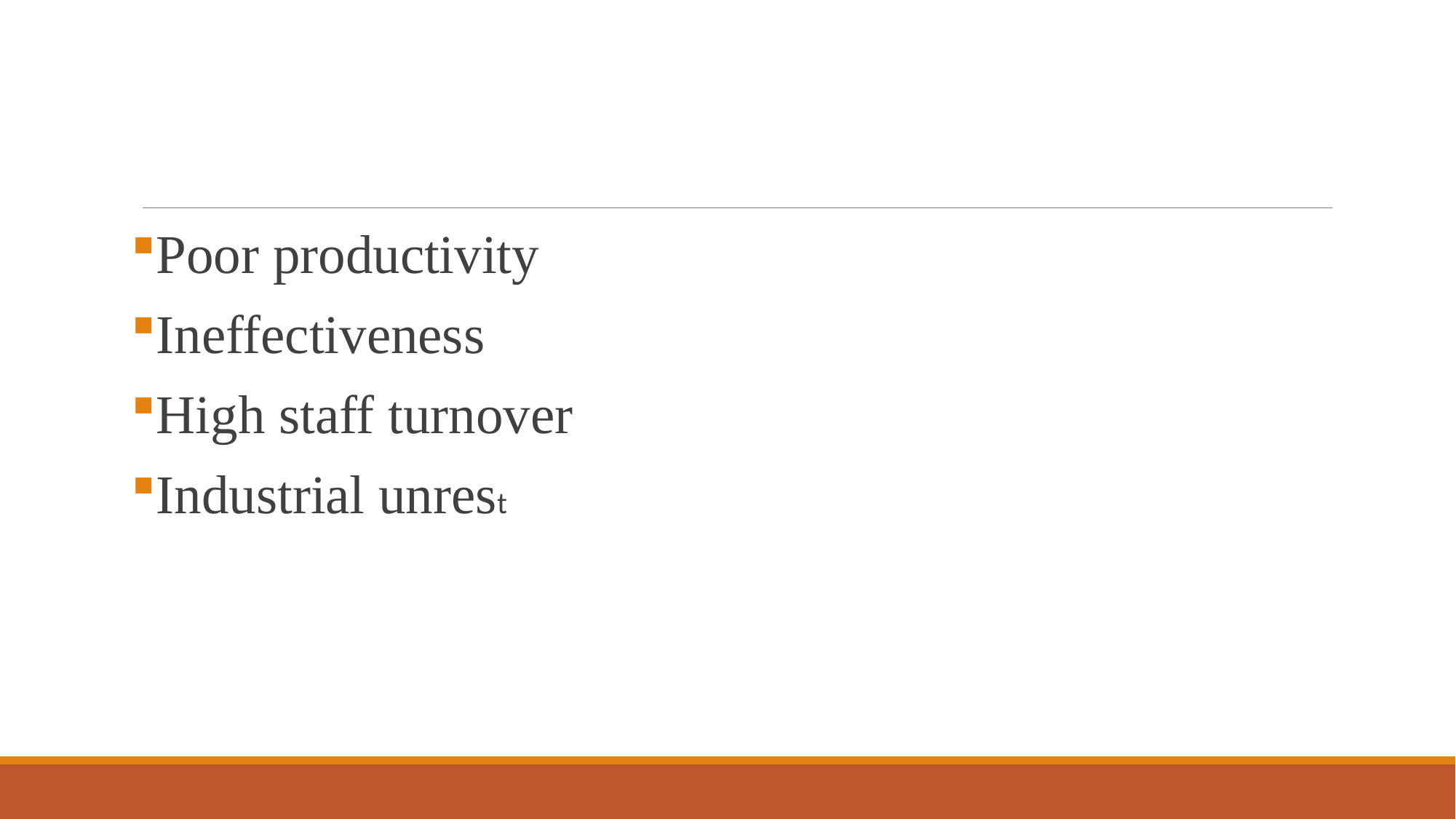

#
Poor productivity
Ineffectiveness
High staff turnover
Industrial unrest